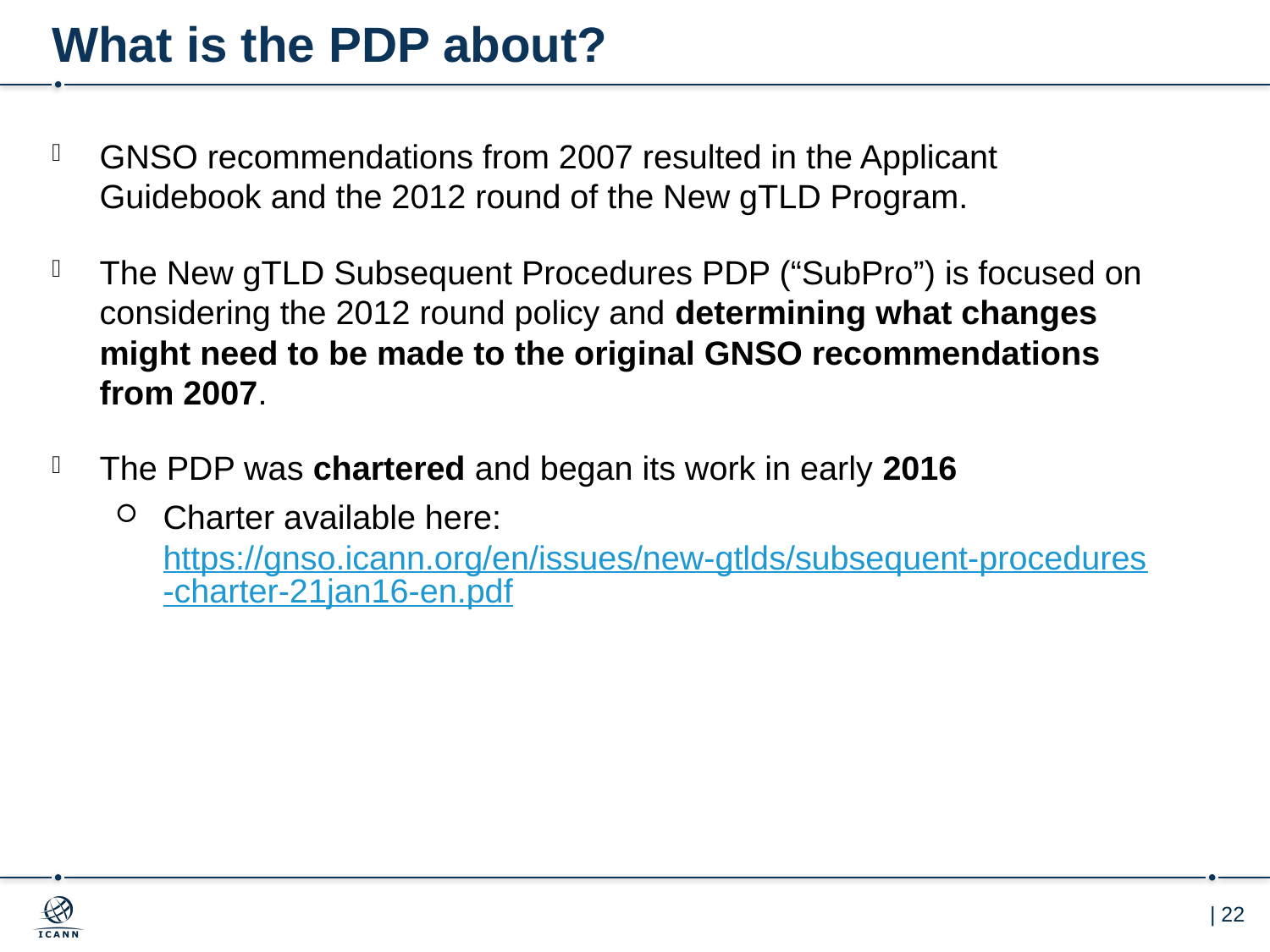

# What is the PDP about?
GNSO recommendations from 2007 resulted in the Applicant Guidebook and the 2012 round of the New gTLD Program.
The New gTLD Subsequent Procedures PDP (“SubPro”) is focused on considering the 2012 round policy and determining what changes might need to be made to the original GNSO recommendations from 2007.
The PDP was chartered and began its work in early 2016
Charter available here: https://gnso.icann.org/en/issues/new-gtlds/subsequent-procedures-charter-21jan16-en.pdf